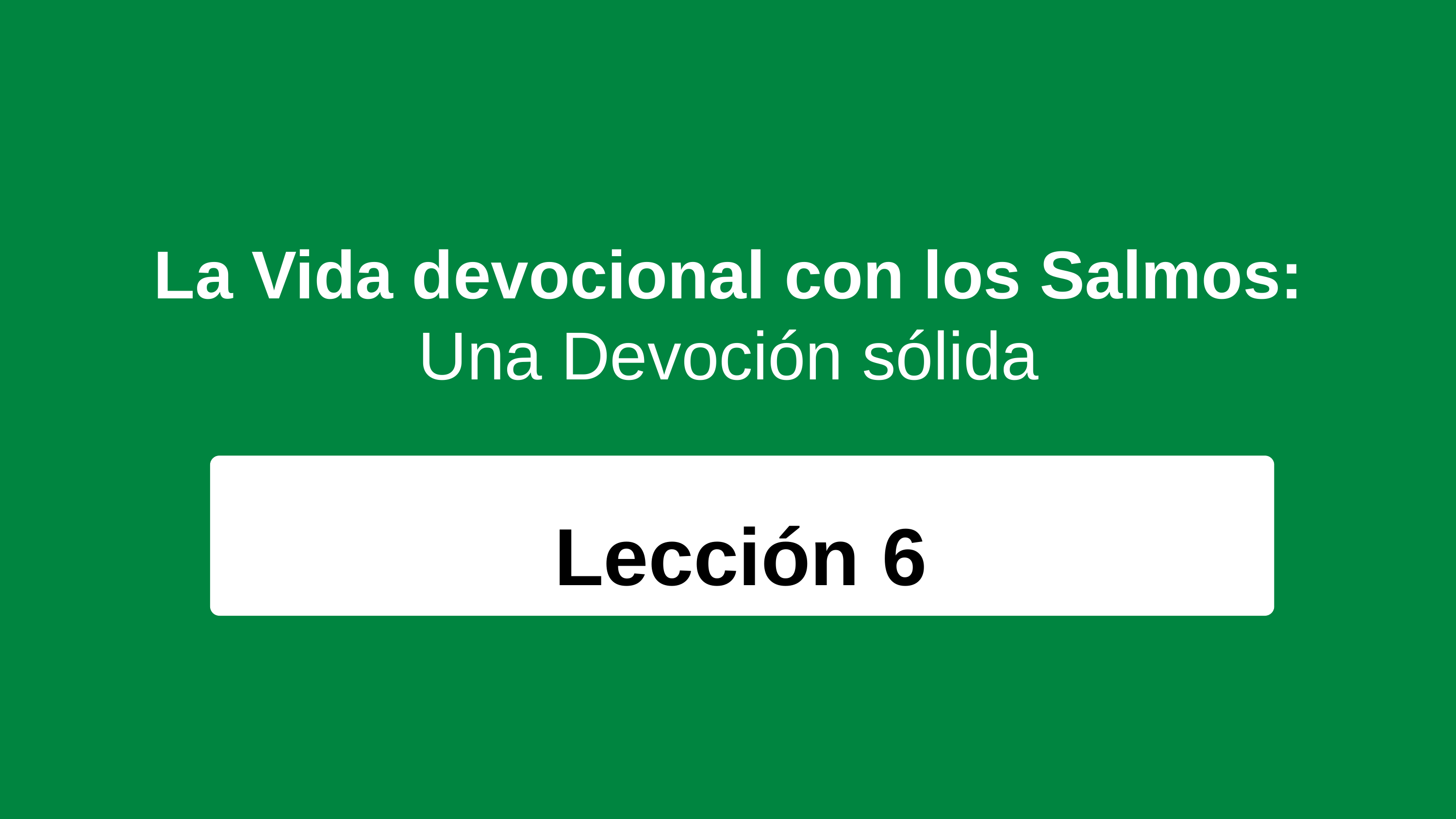

La Vida devocional con los Salmos:
Una Devoción sólida

Lección 6